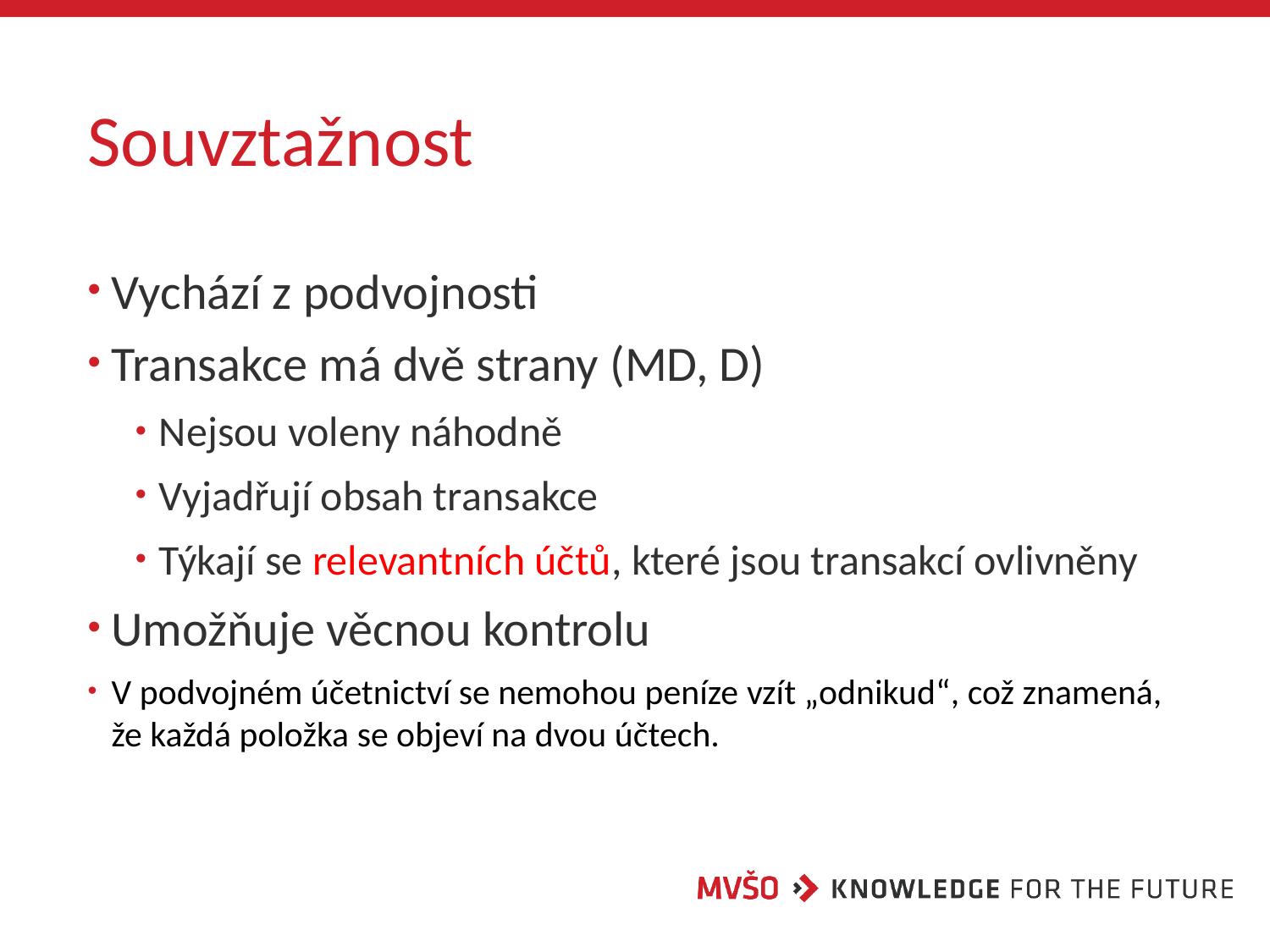

# Souvztažnost
Vychází z podvojnosti
Transakce má dvě strany (MD, D)
Nejsou voleny náhodně
Vyjadřují obsah transakce
Týkají se relevantních účtů, které jsou transakcí ovlivněny
Umožňuje věcnou kontrolu
V podvojném účetnictví se nemohou peníze vzít „odnikud“, což znamená, že každá položka se objeví na dvou účtech.